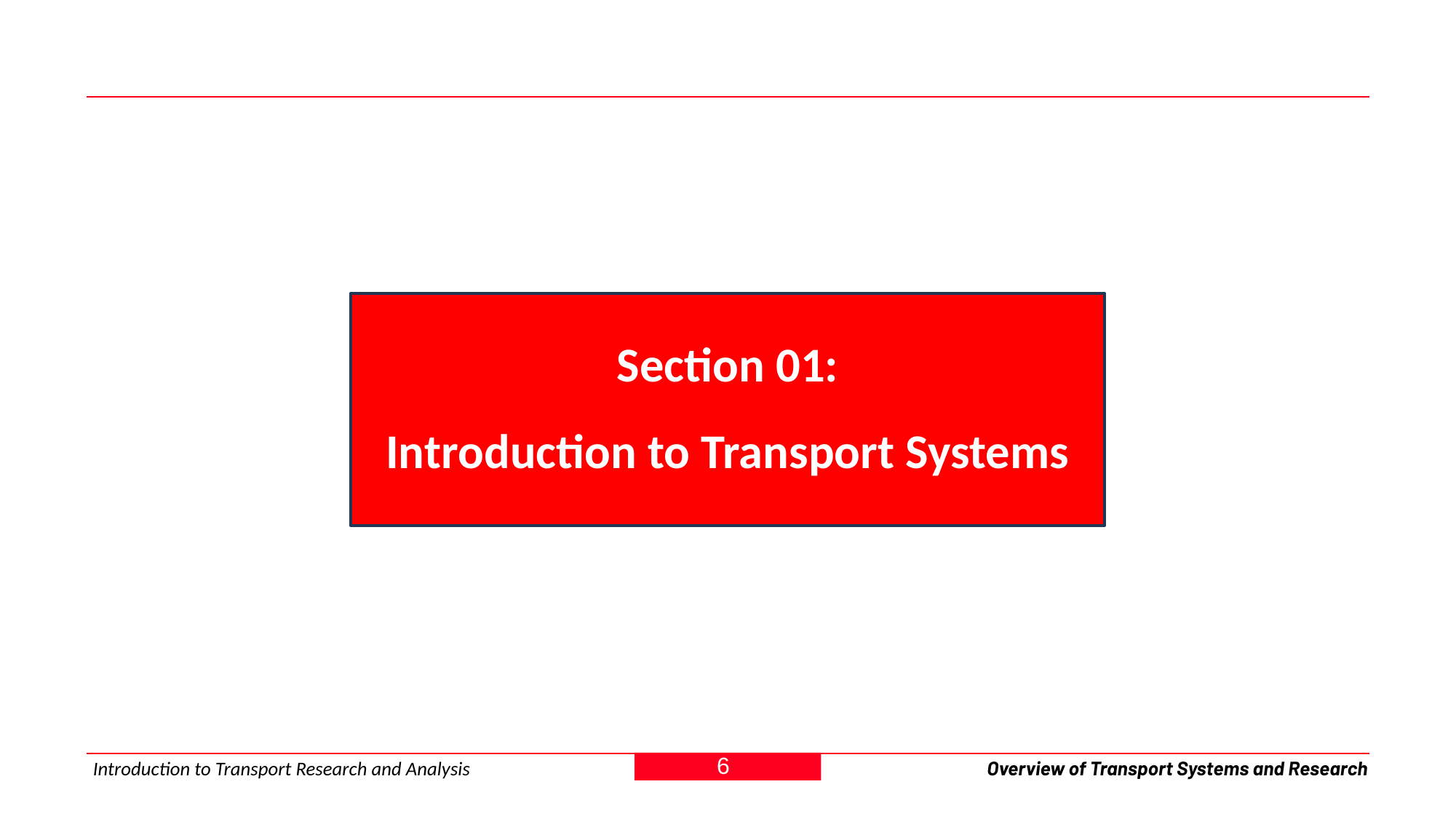

Section 01:
Introduction to Transport Systems
6
Introduction to Transport Research and Analysis
Overview of Transport Systems and Research